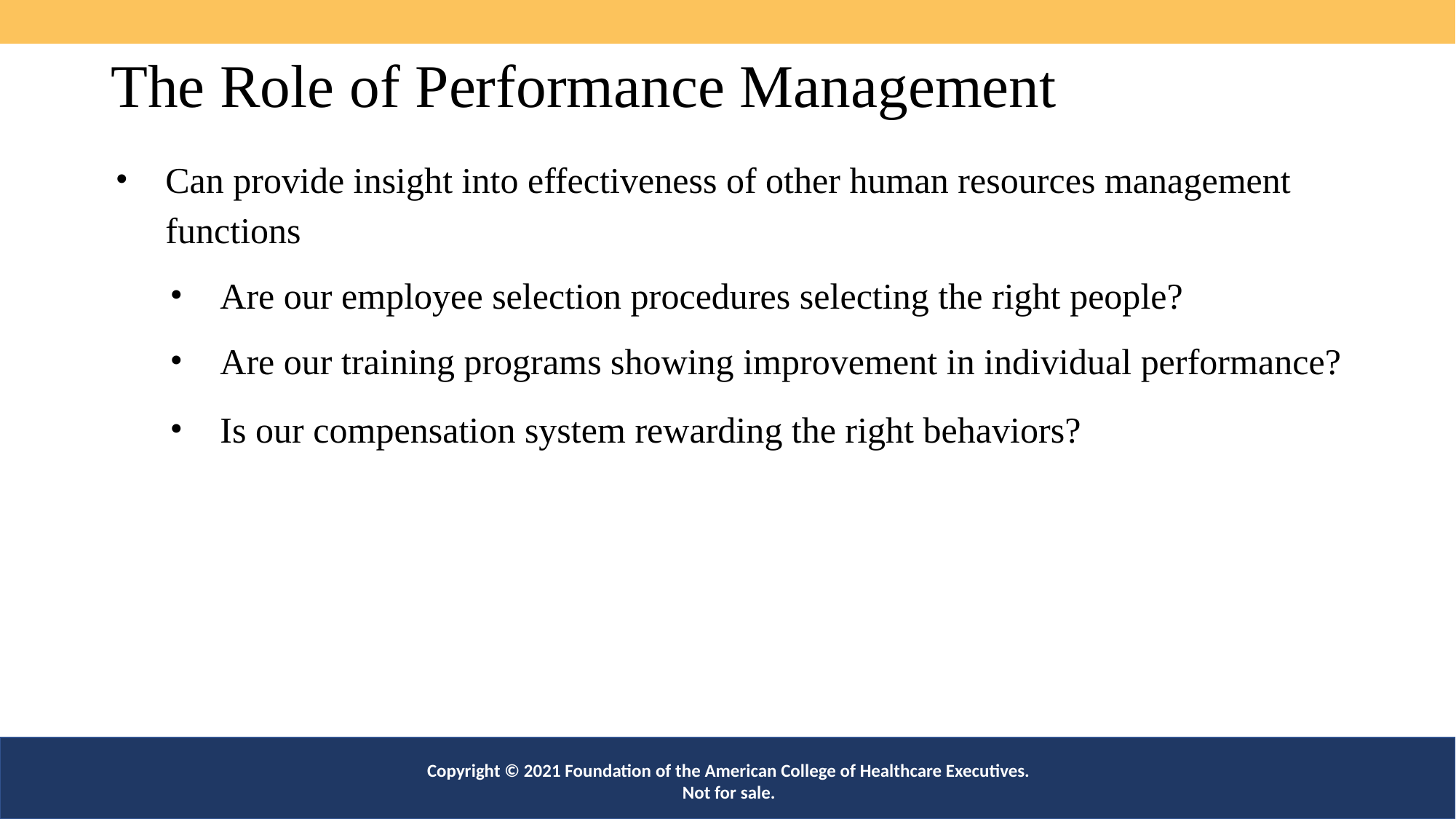

# The Role of Performance Management

Can provide insight into effectiveness of other human resources management functions
Are our employee selection procedures selecting the right people?
Are our training programs showing improvement in individual performance?
Is our compensation system rewarding the right behaviors?
Copyright © 2021 Foundation of the American College of Healthcare Executives. Not for sale.